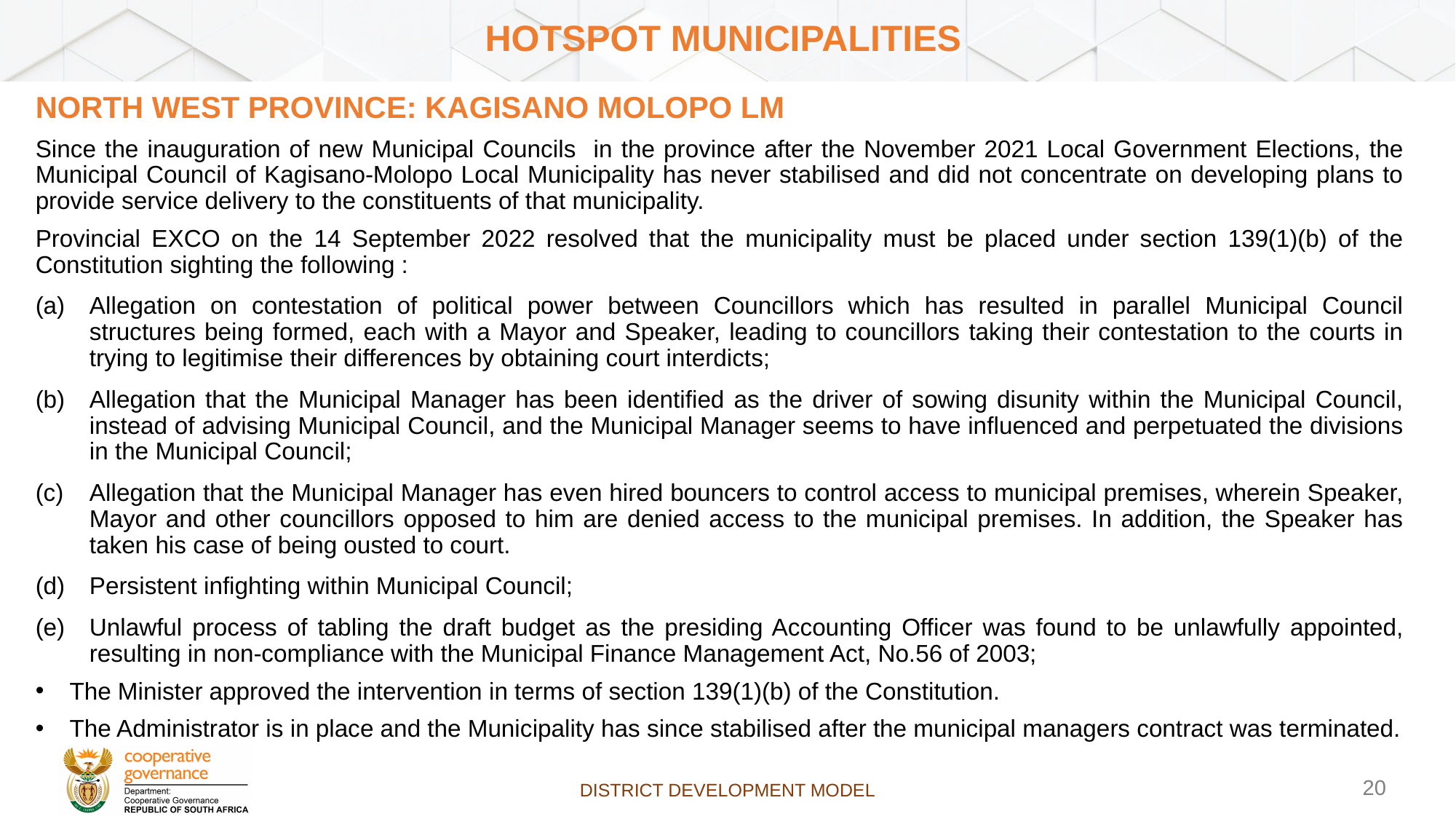

# HOTSPOT MUNICIPALITIES

NORTH WEST PROVINCE: KAGISANO MOLOPO LM
Since the inauguration of new Municipal Councils  in the province after the November 2021 Local Government Elections, the Municipal Council of Kagisano-Molopo Local Municipality has never stabilised and did not concentrate on developing plans to provide service delivery to the constituents of that municipality.
Provincial EXCO on the 14 September 2022 resolved that the municipality must be placed under section 139(1)(b) of the Constitution sighting the following :
(a)	Allegation on contestation of political power between Councillors which has resulted in parallel Municipal Council structures being formed, each with a Mayor and Speaker, leading to councillors taking their contestation to the courts in trying to legitimise their differences by obtaining court interdicts;
(b)	Allegation that the Municipal Manager has been identified as the driver of sowing disunity within the Municipal Council, instead of advising Municipal Council, and the Municipal Manager seems to have influenced and perpetuated the divisions in the Municipal Council;
(c)	Allegation that the Municipal Manager has even hired bouncers to control access to municipal premises, wherein Speaker, Mayor and other councillors opposed to him are denied access to the municipal premises. In addition, the Speaker has taken his case of being ousted to court.
(d)	Persistent infighting within Municipal Council;
(e)	Unlawful process of tabling the draft budget as the presiding Accounting Officer was found to be unlawfully appointed, resulting in non-compliance with the Municipal Finance Management Act, No.56 of 2003;
The Minister approved the intervention in terms of section 139(1)(b) of the Constitution.
The Administrator is in place and the Municipality has since stabilised after the municipal managers contract was terminated.